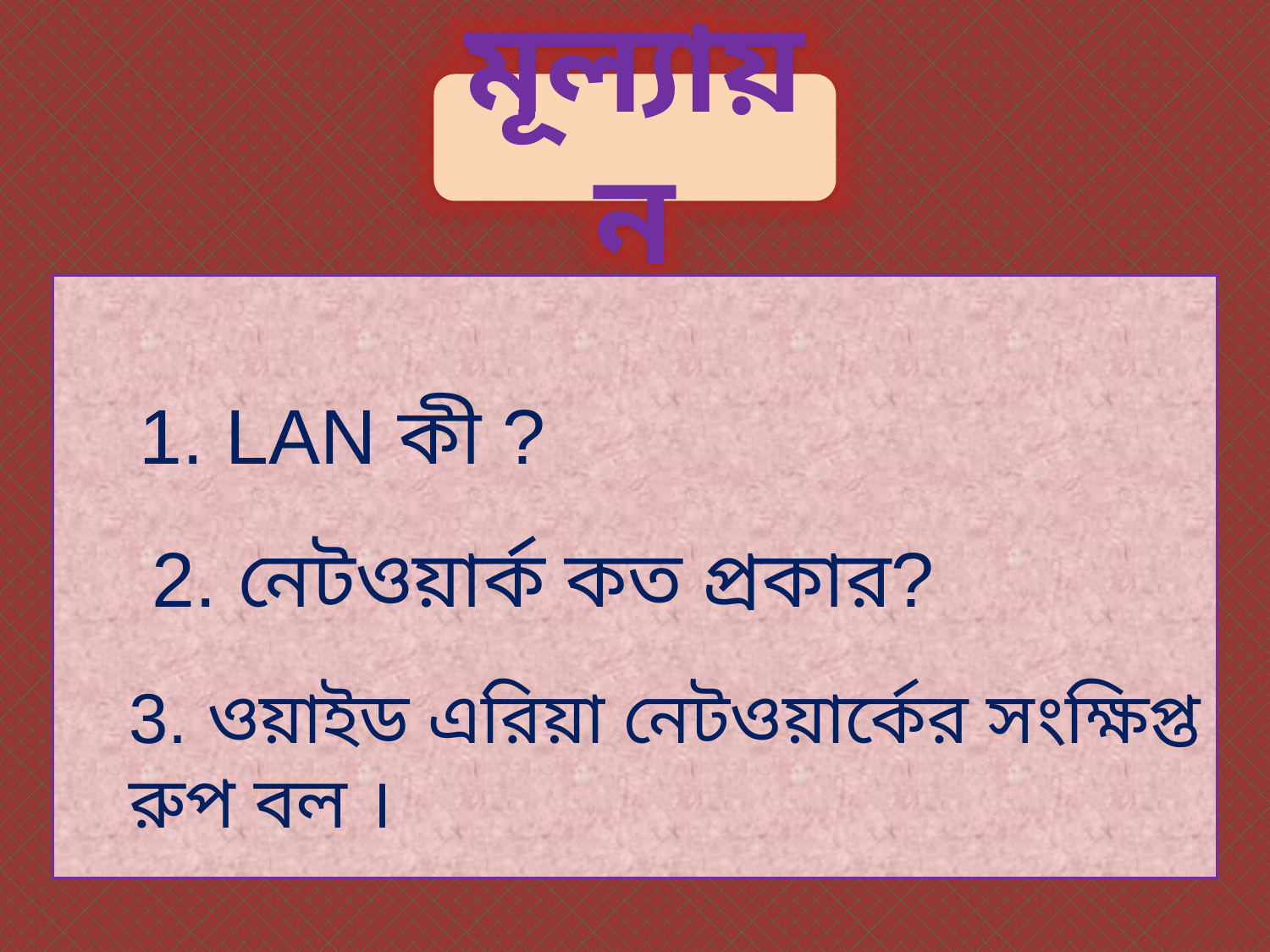

মূল্যায়ন
    2. নেটওয়ার্ক কত প্রকার?
1. LAN কী ?

3. ওয়াইড এরিয়া নেটওয়ার্কের সংক্ষিপ্ত রুপ বল ।